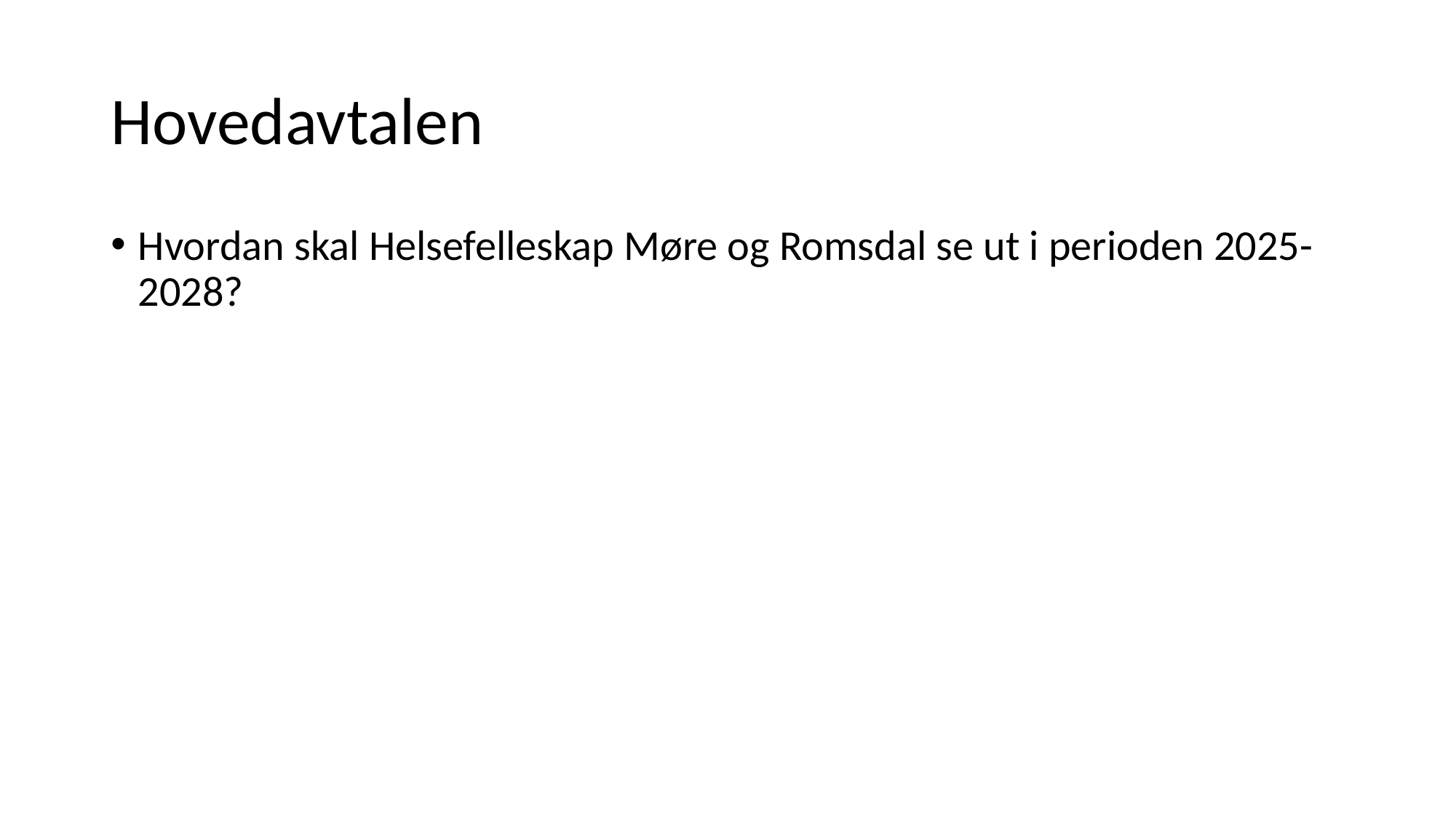

# Hovedavtalen
Hvordan skal Helsefelleskap Møre og Romsdal se ut i perioden 2025-2028?